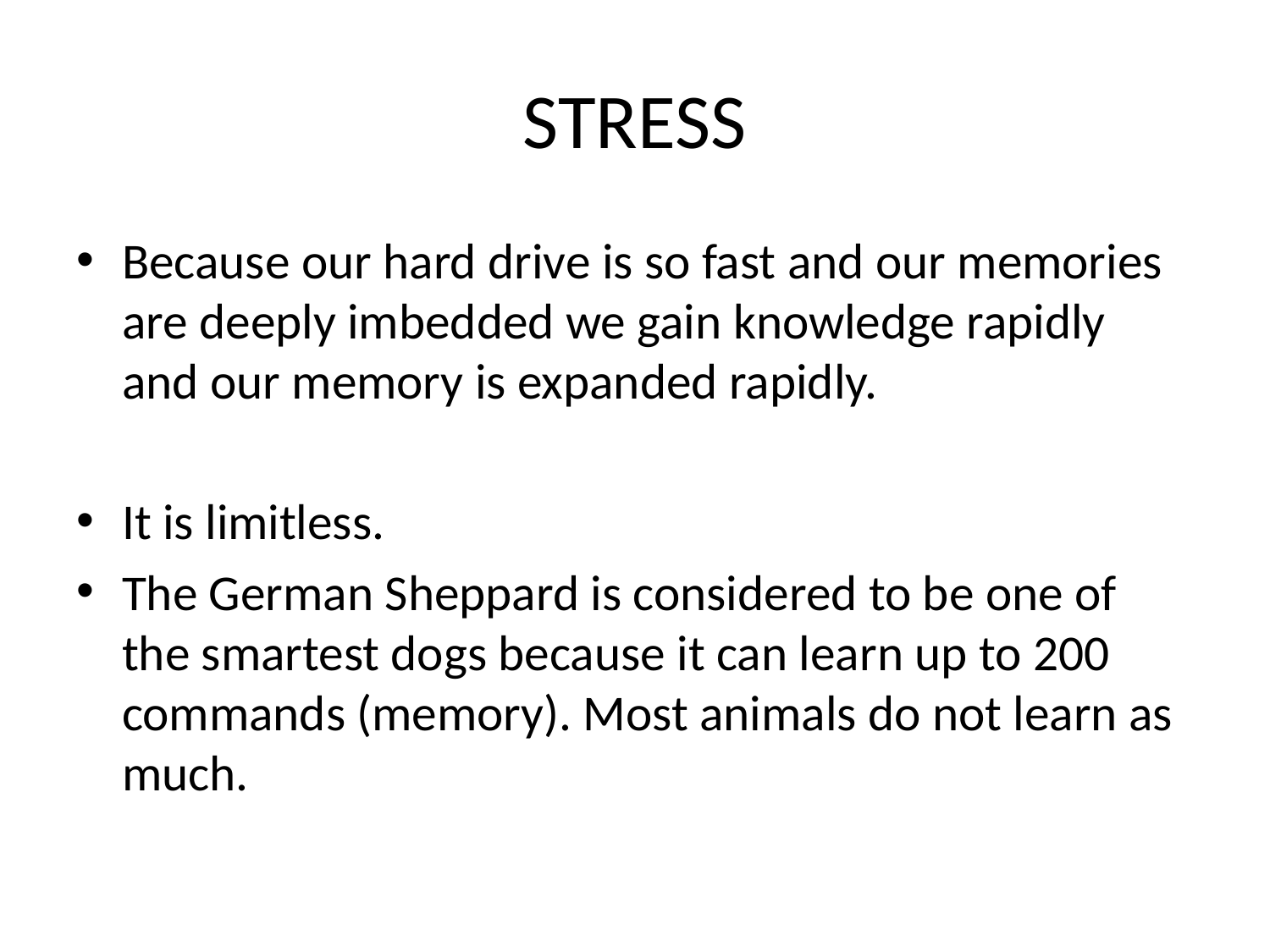

# STRESS
Because our hard drive is so fast and our memories are deeply imbedded we gain knowledge rapidly and our memory is expanded rapidly.

It is limitless.
The German Sheppard is considered to be one of the smartest dogs because it can learn up to 200 commands (memory). Most animals do not learn as much.